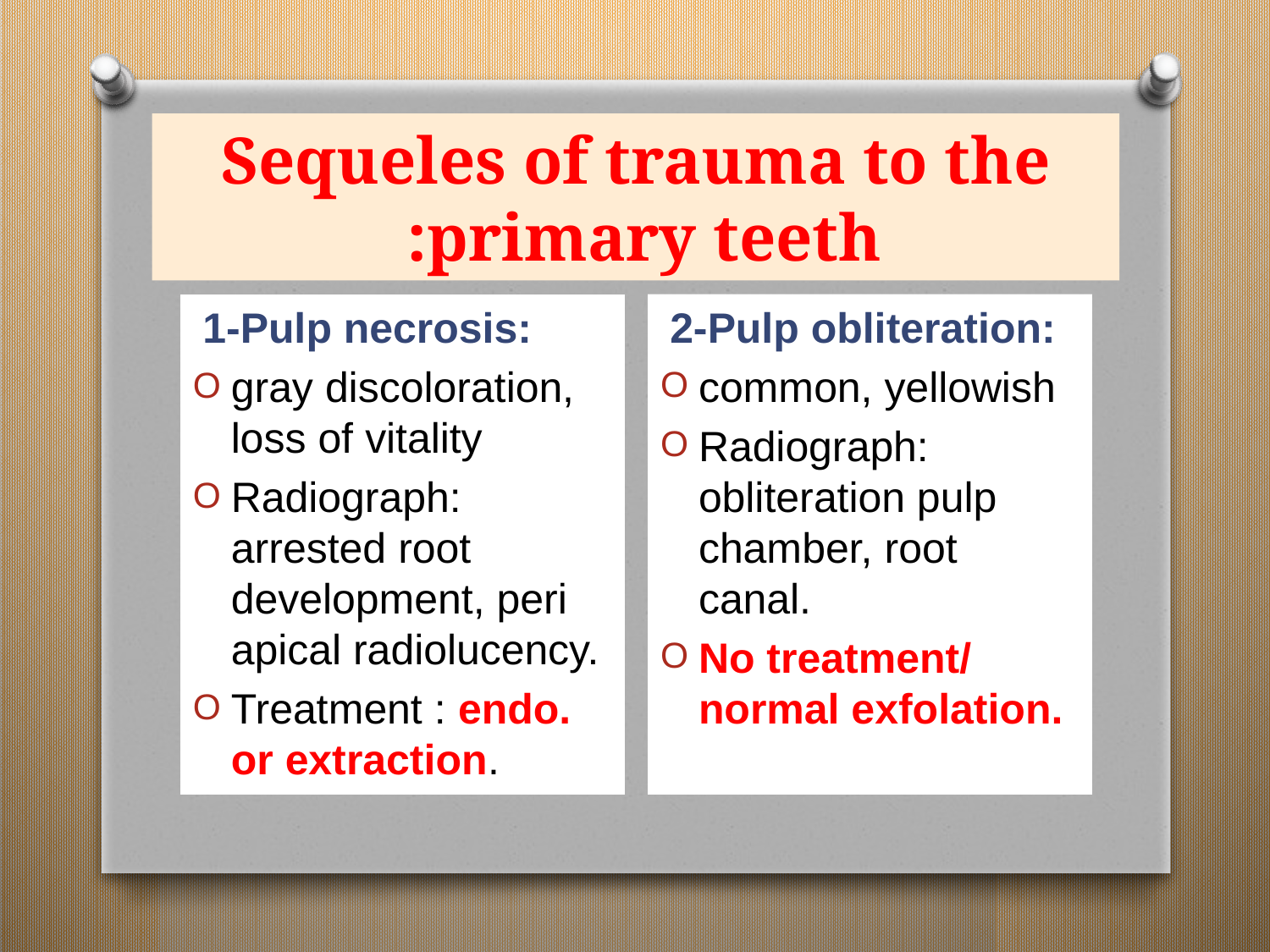

# Sequeles of trauma to the primary teeth:
2-Pulp obliteration:
common, yellowish
Radiograph: obliteration pulp chamber, root canal.
No treatment/ normal exfolation.
1-Pulp necrosis:
gray discoloration, loss of vitality
Radiograph: arrested root development, peri apical radiolucency.
Treatment : endo. or extraction.